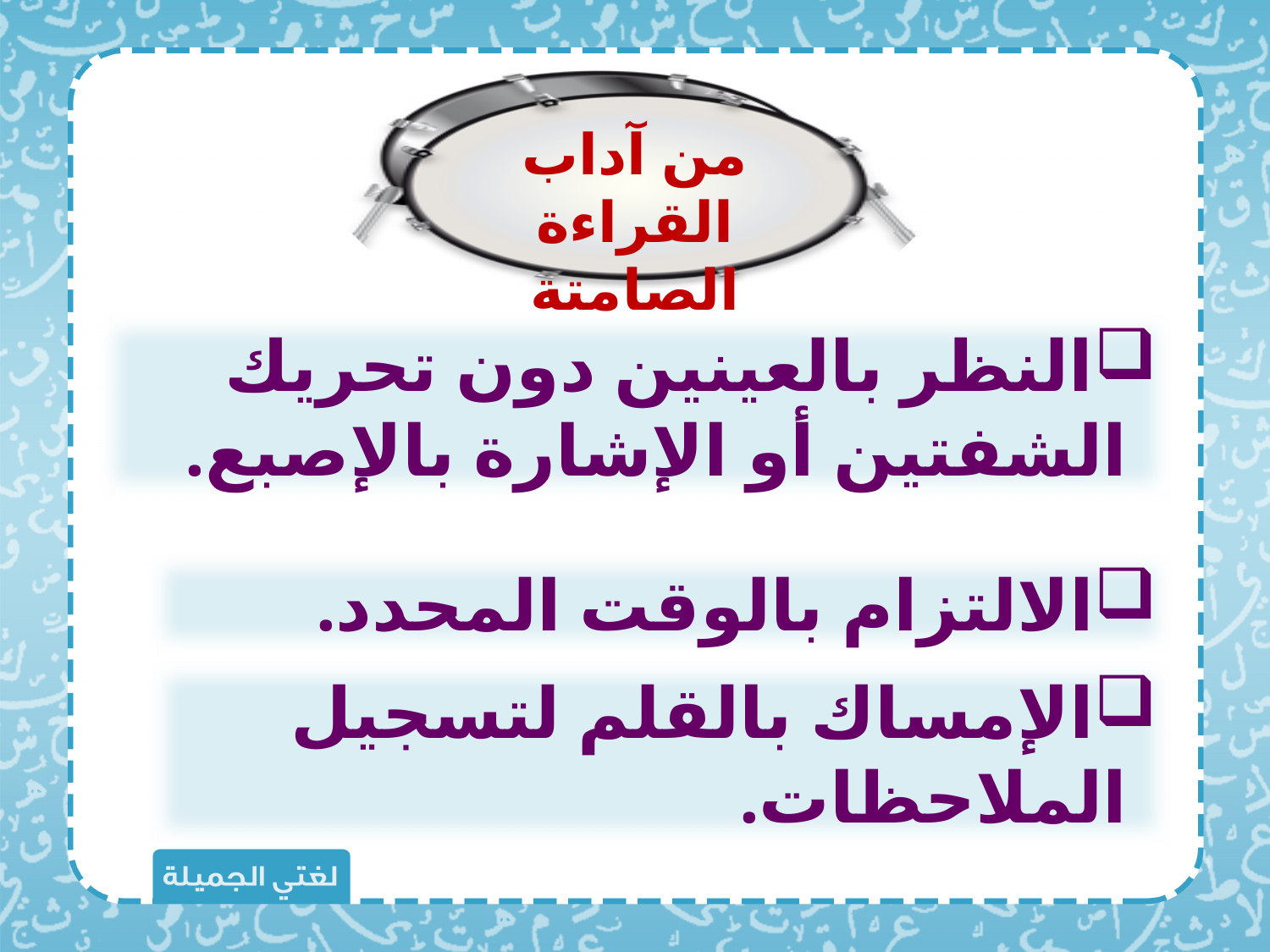

من آداب القراءة الصامتة
النظر بالعينين دون تحريك الشفتين أو الإشارة بالإصبع.
الالتزام بالوقت المحدد.
الإمساك بالقلم لتسجيل الملاحظات.